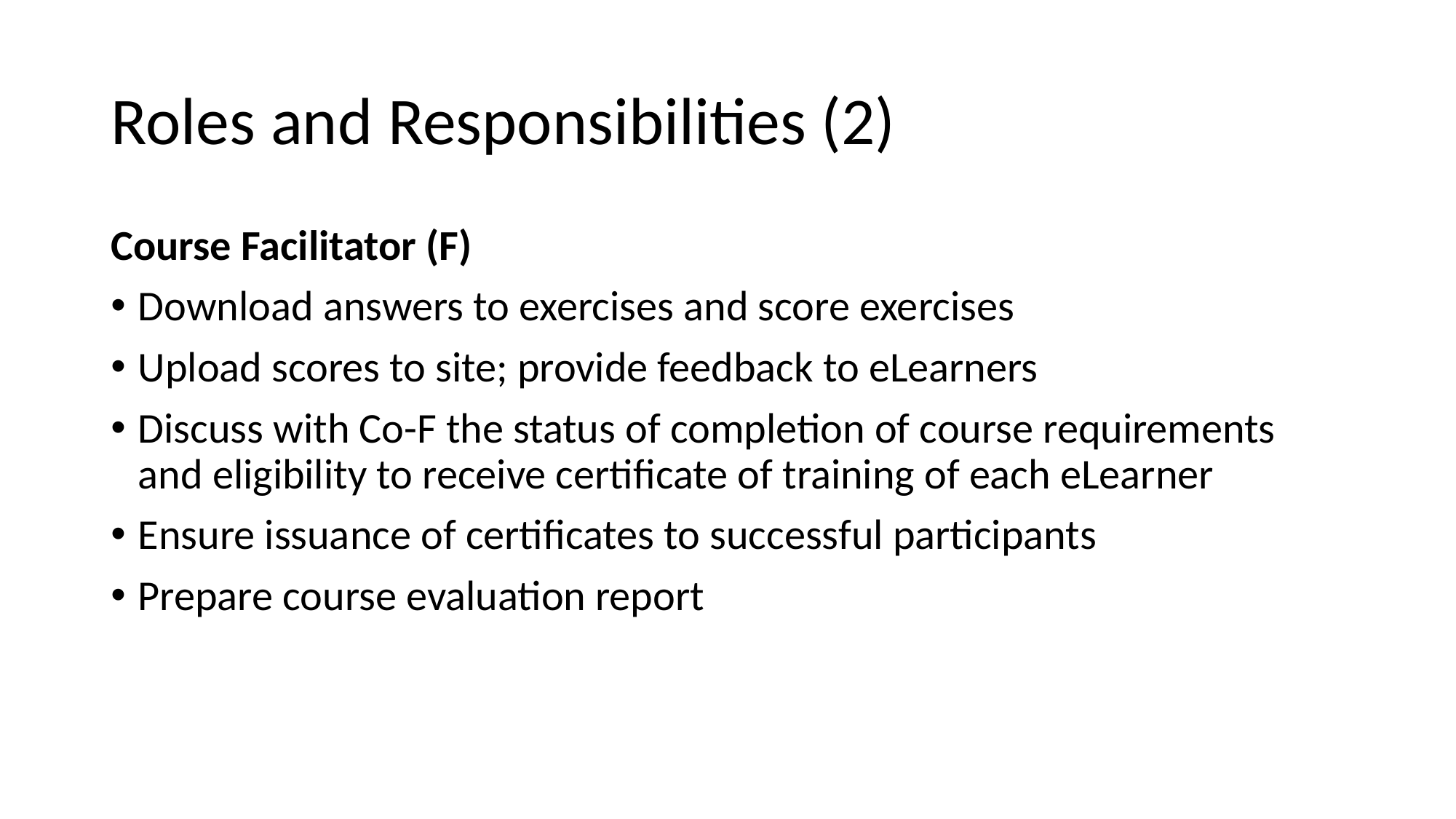

# Roles and Responsibilities (2)

Course Facilitator (F)
Download answers to exercises and score exercises
Upload scores to site; provide feedback to eLearners
Discuss with Co-F the status of completion of course requirements and eligibility to receive certificate of training of each eLearner
Ensure issuance of certificates to successful participants
Prepare course evaluation report